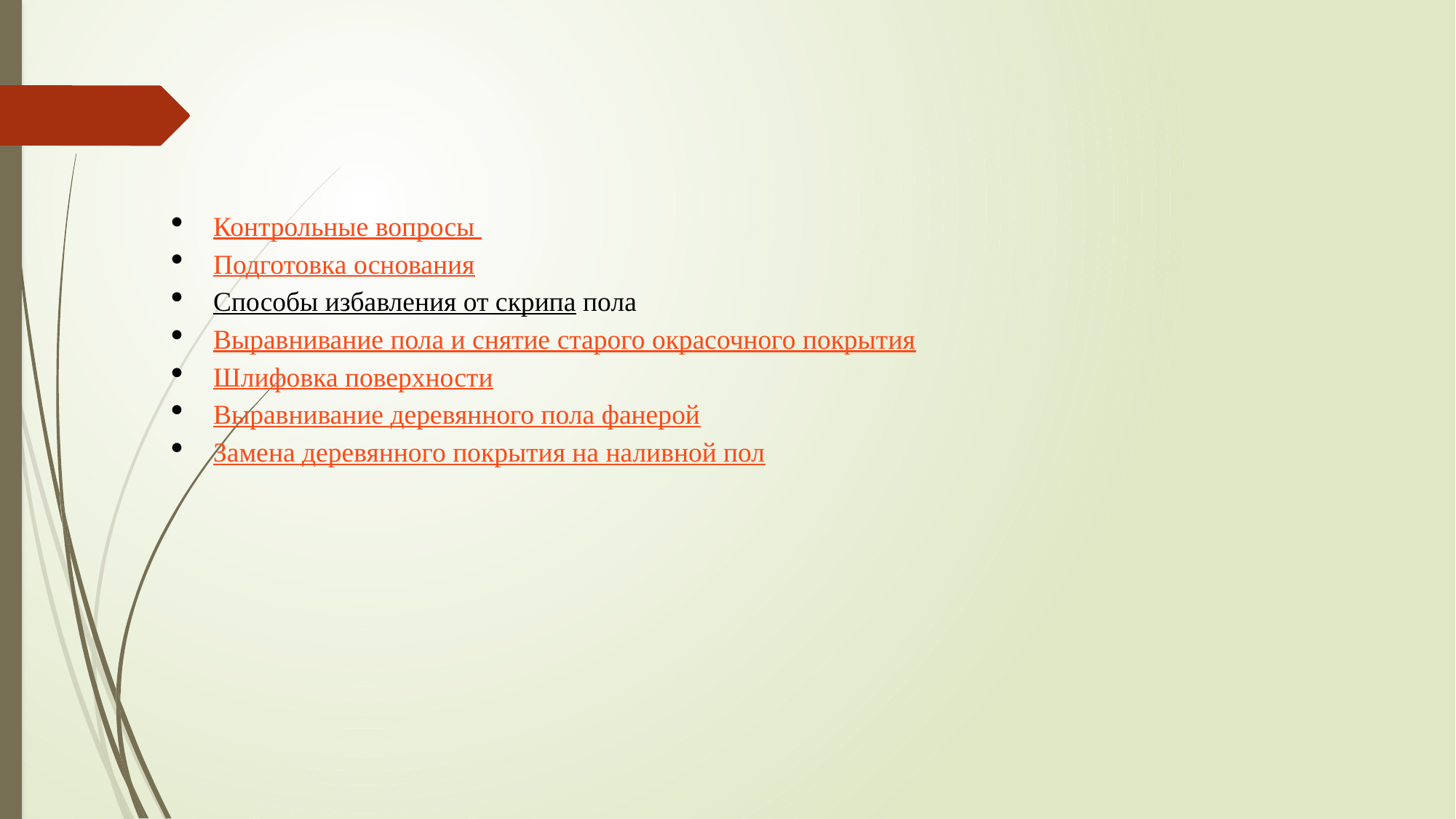

Контрольные вопросы
Подготовка основания
Способы избавления от скрипа пола
Выравнивание пола и снятие старого окрасочного покрытия
Шлифовка поверхности
Выравнивание деревянного пола фанерой
Замена деревянного покрытия на наливной пол